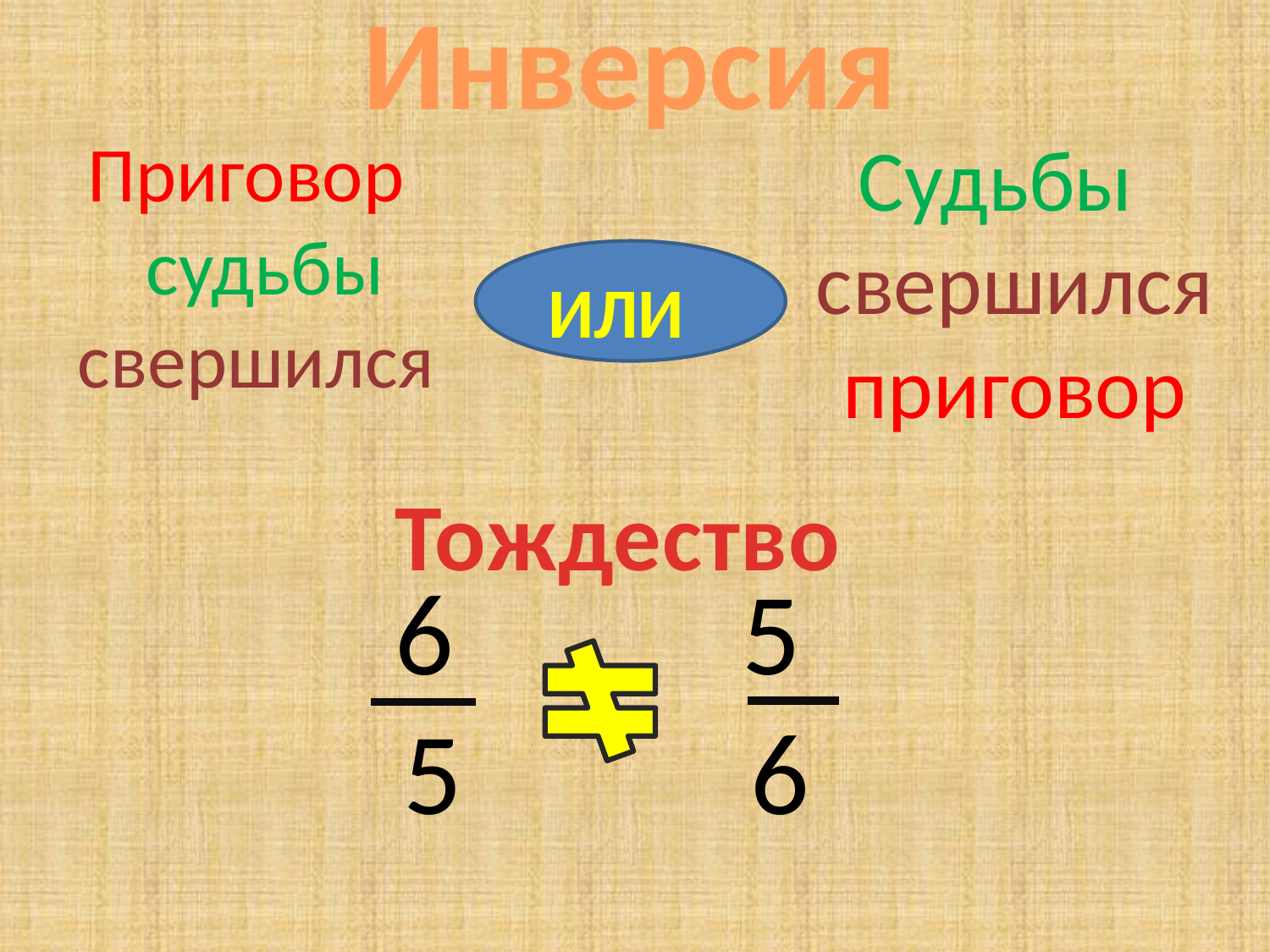

Инверсия
Приговор судьбы свершился
Судьбы свершился приговор

ИЛИ
Тождество
 6           5
 5           6